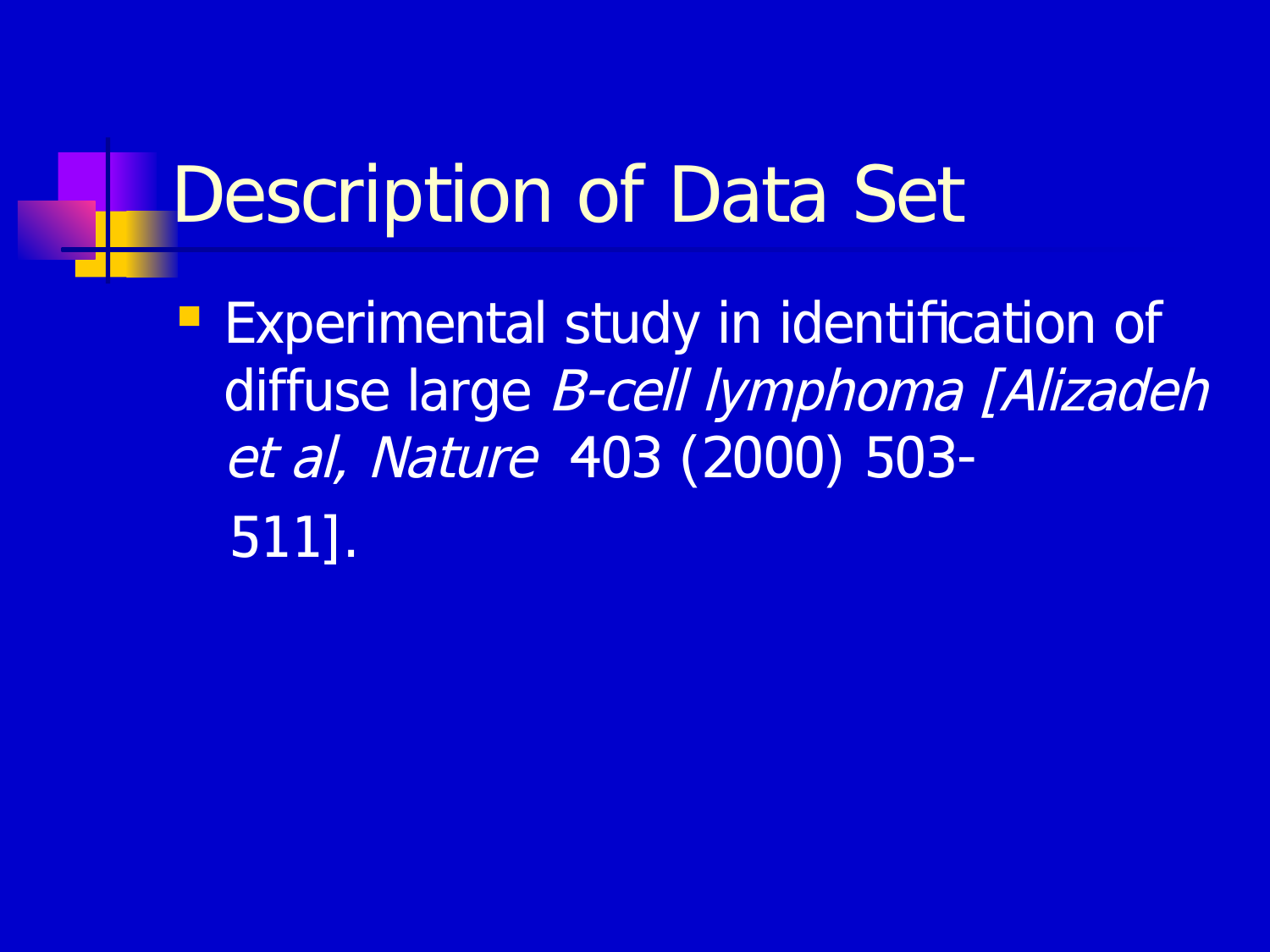

# Description of Data Set
Experimental study in identification of diffuse large B-cell lymphoma [Alizadeh et al, Nature  403 (2000) 503-
   511].